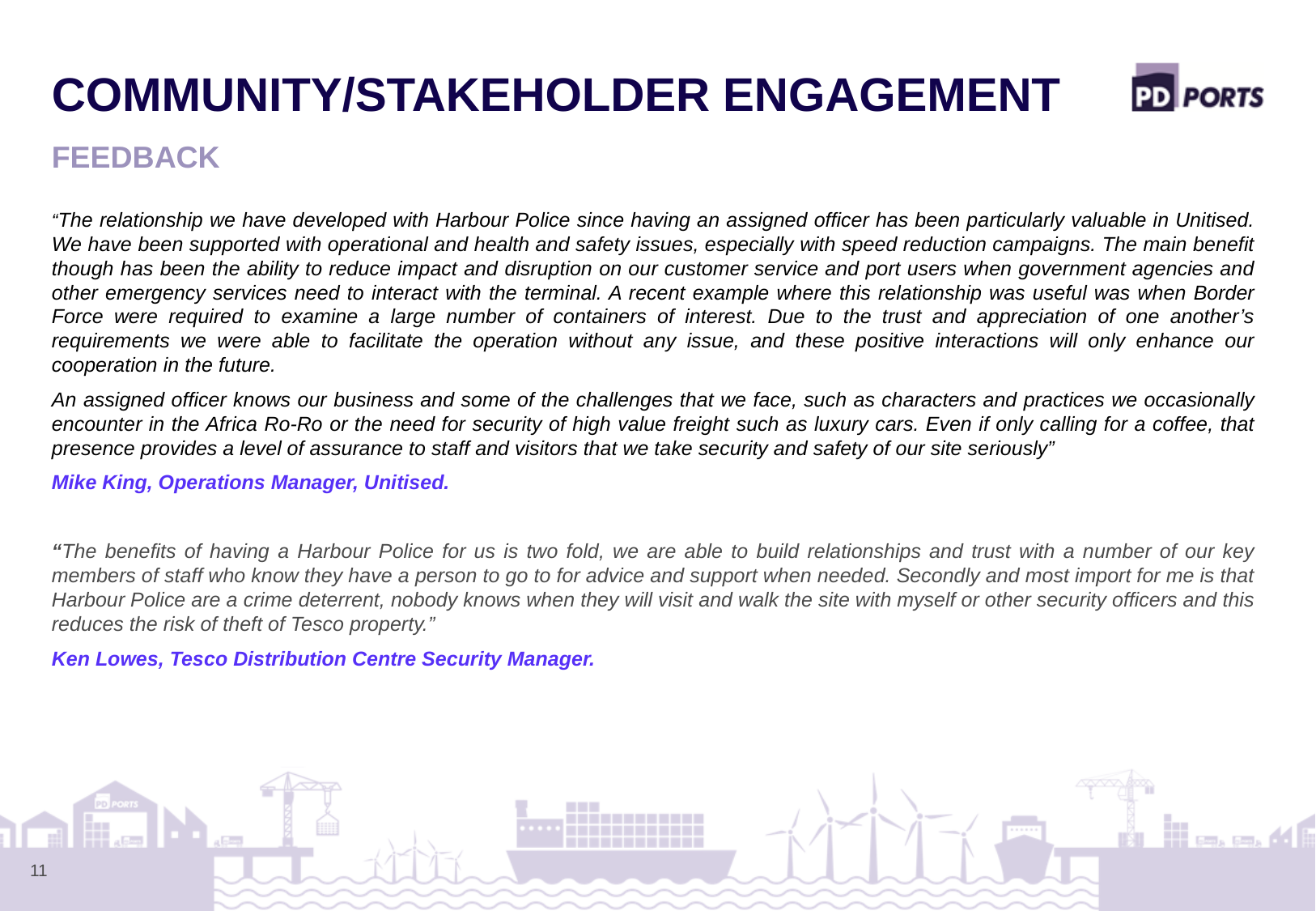

Community/stakeholder engagement
feedback
“The relationship we have developed with Harbour Police since having an assigned officer has been particularly valuable in Unitised. We have been supported with operational and health and safety issues, especially with speed reduction campaigns. The main benefit though has been the ability to reduce impact and disruption on our customer service and port users when government agencies and other emergency services need to interact with the terminal. A recent example where this relationship was useful was when Border Force were required to examine a large number of containers of interest. Due to the trust and appreciation of one another’s requirements we were able to facilitate the operation without any issue, and these positive interactions will only enhance our cooperation in the future.
An assigned officer knows our business and some of the challenges that we face, such as characters and practices we occasionally encounter in the Africa Ro-Ro or the need for security of high value freight such as luxury cars. Even if only calling for a coffee, that presence provides a level of assurance to staff and visitors that we take security and safety of our site seriously”
Mike King, Operations Manager, Unitised.

“The benefits of having a Harbour Police for us is two fold, we are able to build relationships and trust with a number of our key members of staff who know they have a person to go to for advice and support when needed. Secondly and most import for me is that Harbour Police are a crime deterrent, nobody knows when they will visit and walk the site with myself or other security officers and this reduces the risk of theft of Tesco property.”
Ken Lowes, Tesco Distribution Centre Security Manager.

11